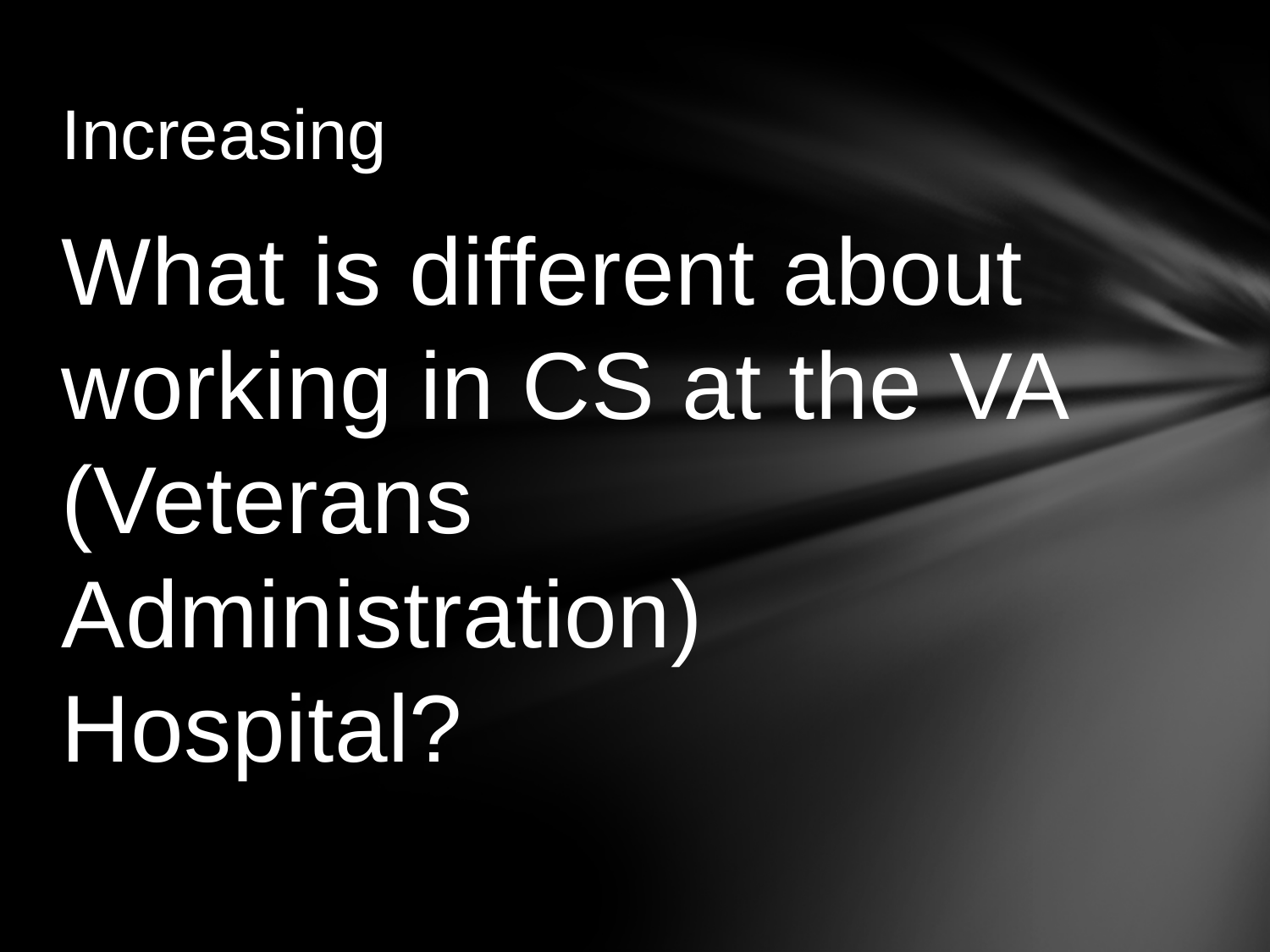

# Increasing
What is different about working in CS at the VA (Veterans Administration) Hospital?